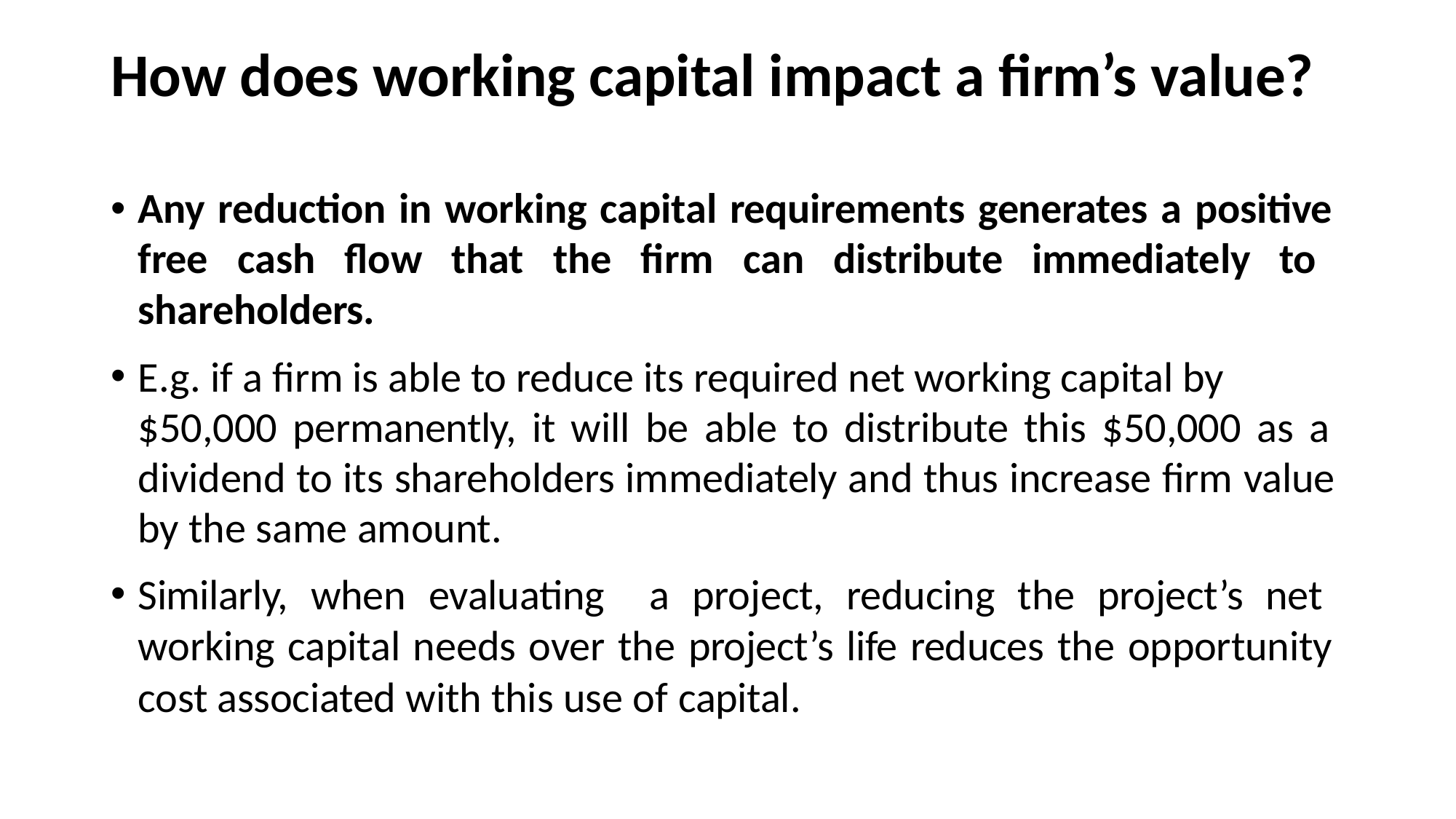

# How does working capital impact a firm’s value?
Any reduction in working capital requirements generates a positive  free cash flow that the firm can distribute immediately to  shareholders.
E.g. if a firm is able to reduce its required net working capital by
$50,000 permanently, it will be able to distribute this $50,000 as a  dividend to its shareholders immediately and thus increase firm value  by the same amount.
Similarly, when evaluating  a project, reducing the project’s net  working capital needs over the project’s life reduces the opportunity  cost associated with this use of capital.